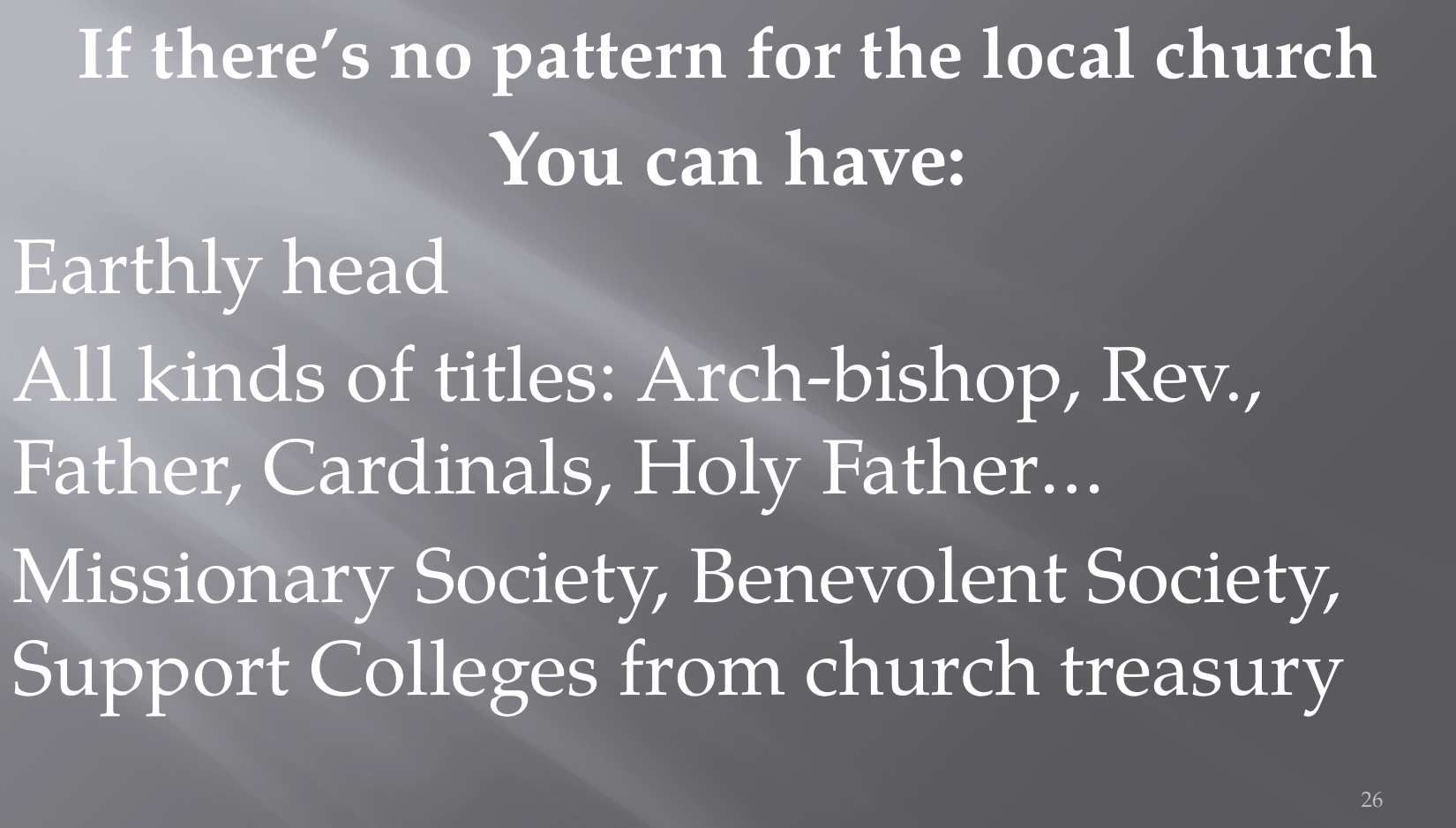

If there’s no pattern for the local church
You can have:
Earthly head
All kinds of titles: Arch-bishop, Rev., Father, Cardinals, Holy Father…
Missionary Society, Benevolent Society, Support Colleges from church treasury
26